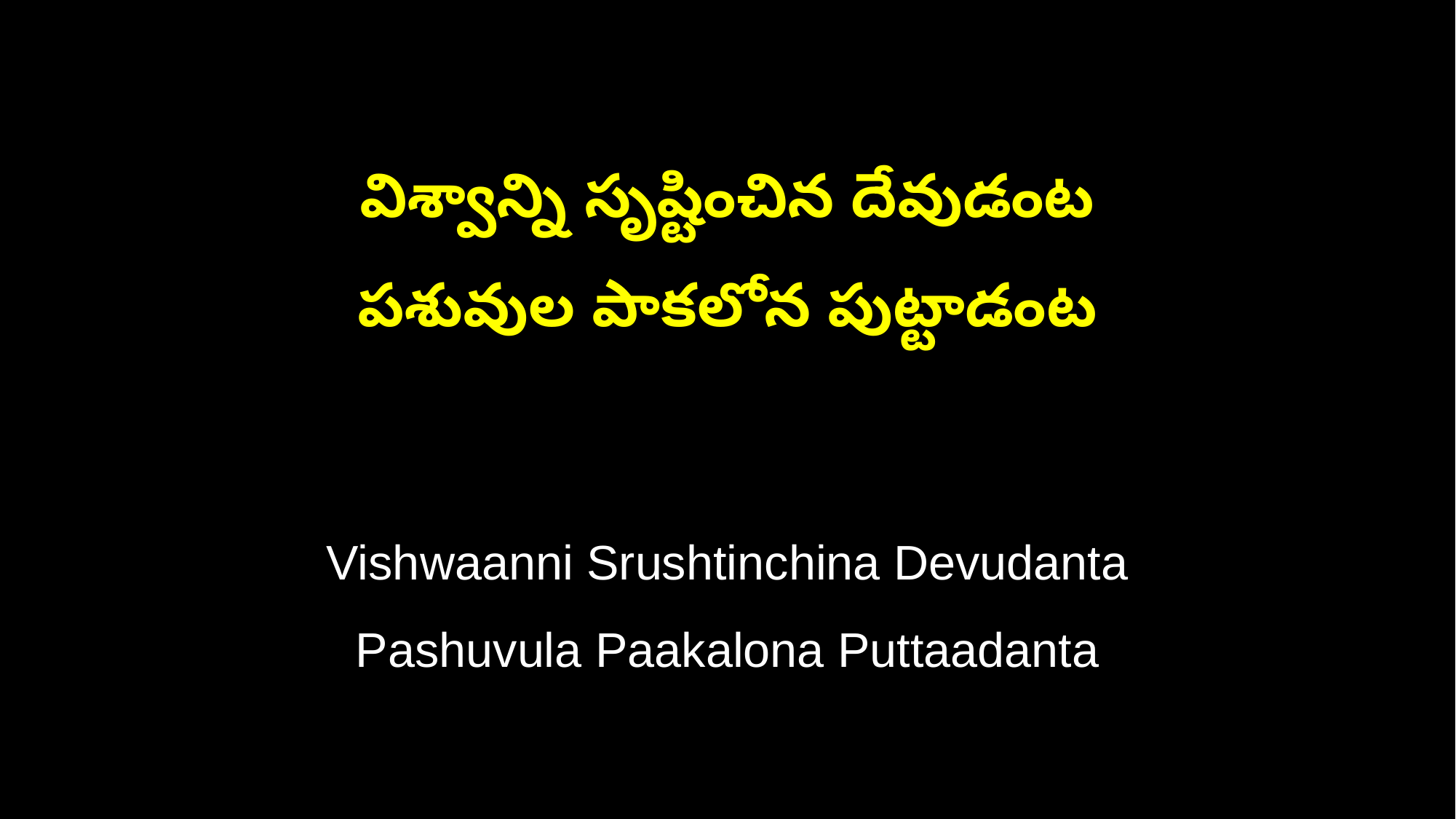

విశ్వాన్ని సృష్టించిన దేవుడంట
పశువుల పాకలోన పుట్టాడంట
Vishwaanni Srushtinchina Devudanta
Pashuvula Paakalona Puttaadanta